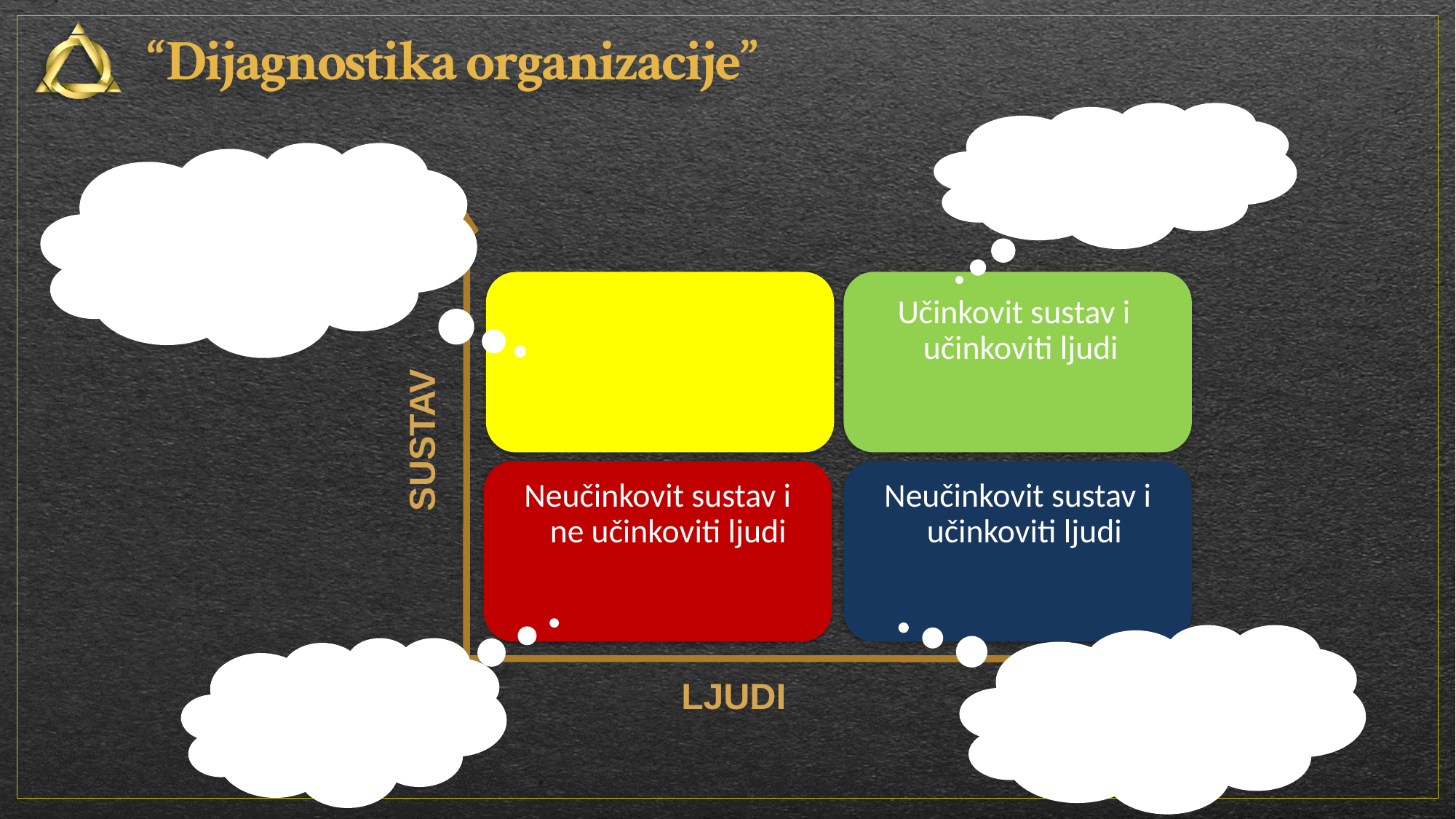

“Dijagnostika organizacije”

Poruka :
“Mi brinemo i znamo kako.”

Poruka :
 “Vi ste broj. MI smo tu da vas procesuiramo”.
Učinkovit sustav i
ne učinkoviti ljudi

Učinkovit sustav i učinkoviti ljudi

SUSTAV

Neučinkovit sustav i
 ne učinkoviti ljudi

Neučinkovit sustav i učinkoviti ljudi

Poruka :
 “Mi se jako trudimo, ali zapravo ne znamo što radimo.”

Poruka :
 “Nije nas briga.”
LJUDI